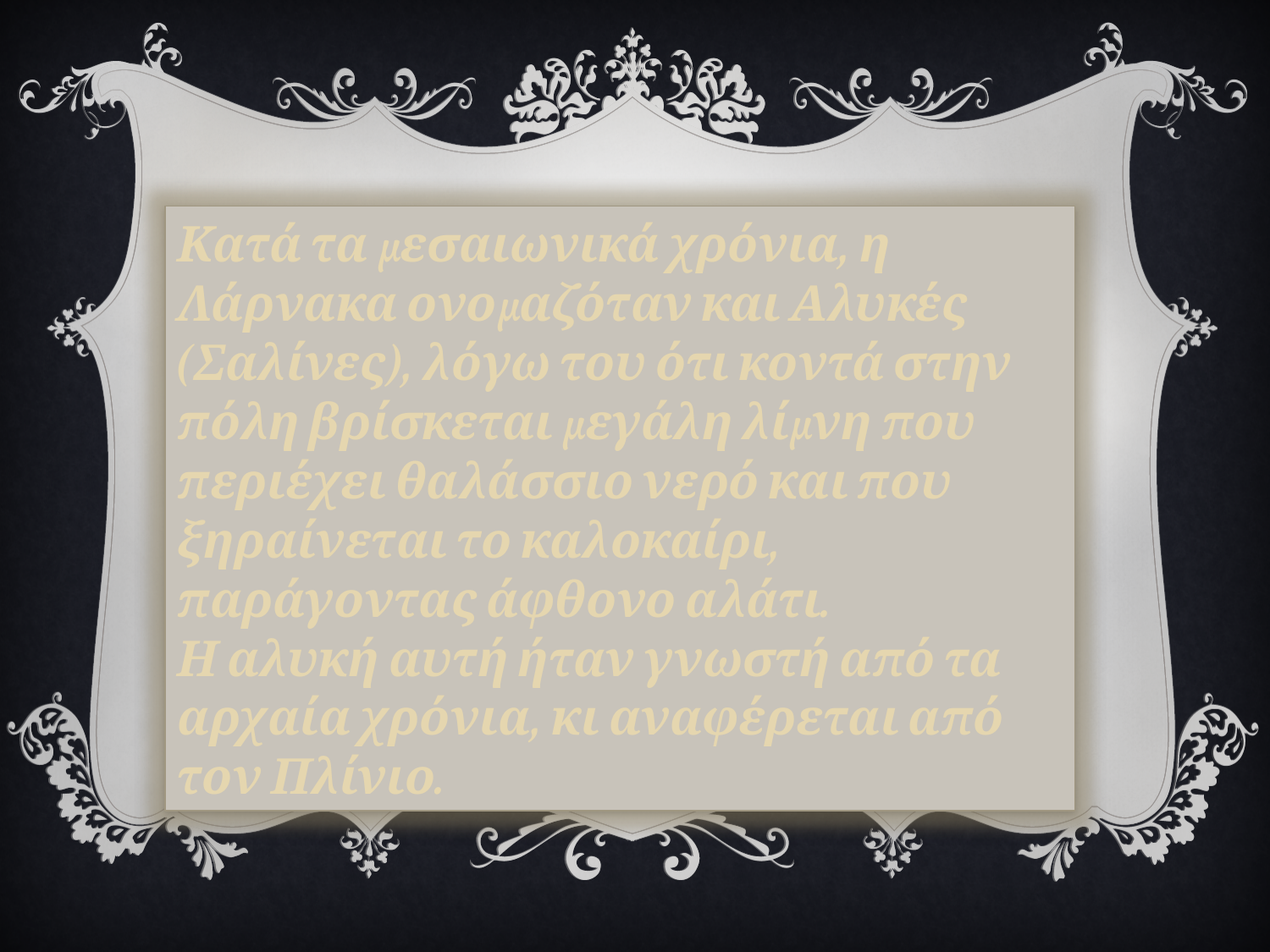

Κατά τα μεσαιωνικά χρόνια, η Λάρνακα ονομαζόταν και Αλυκές (Σαλίνες), λόγω του ότι κοντά στην πόλη βρίσκεται μεγάλη λίμνη που περιέχει θαλάσσιο νερό και που ξηραίνεται το καλοκαίρι, παράγοντας άφθονο αλάτι. Η αλυκή αυτή ήταν γνωστή από τα αρχαία χρόνια, κι αναφέρεται από τον Πλίνιο.